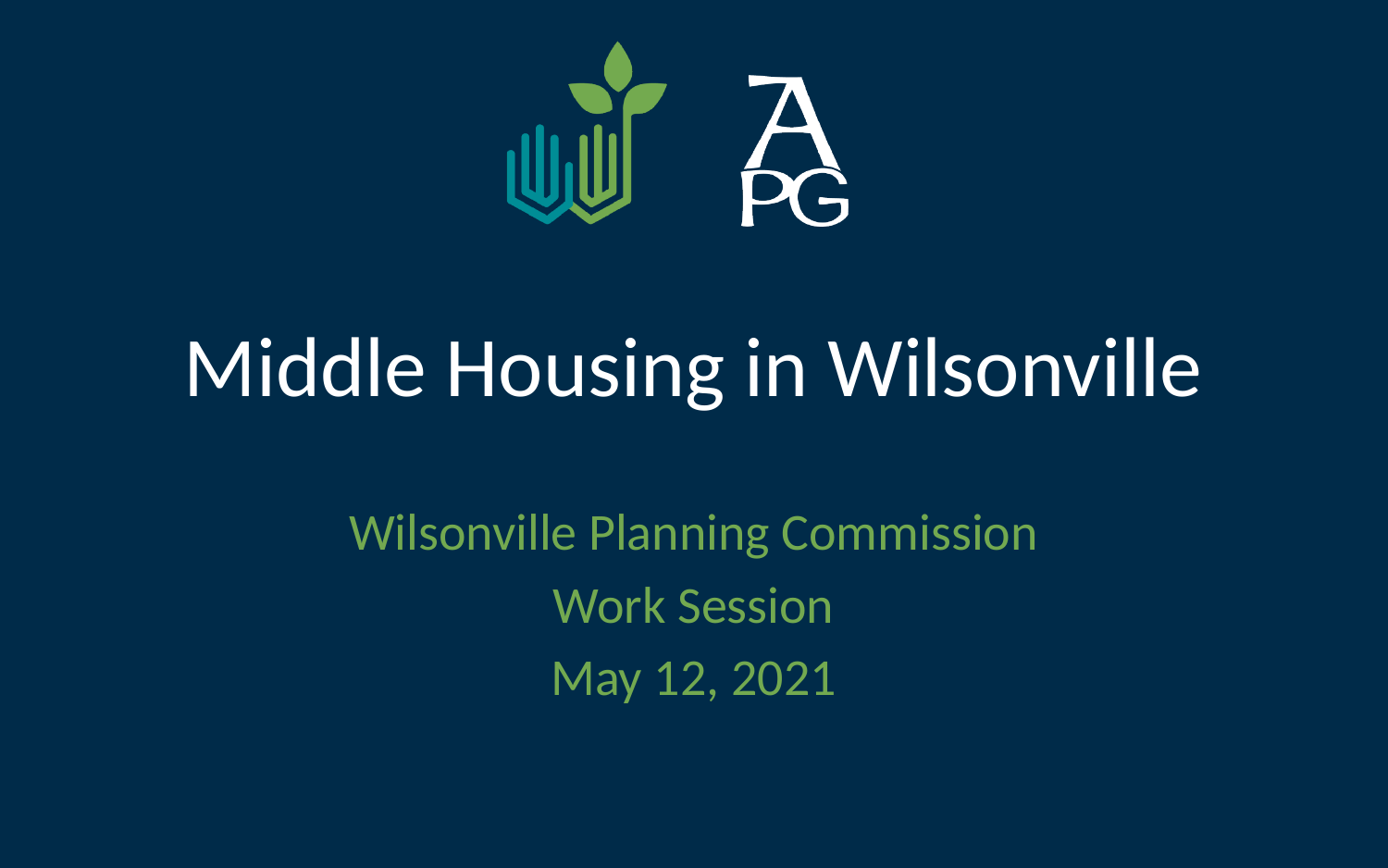

# Middle Housing in Wilsonville
Wilsonville Planning Commission
Work Session
May 12, 2021